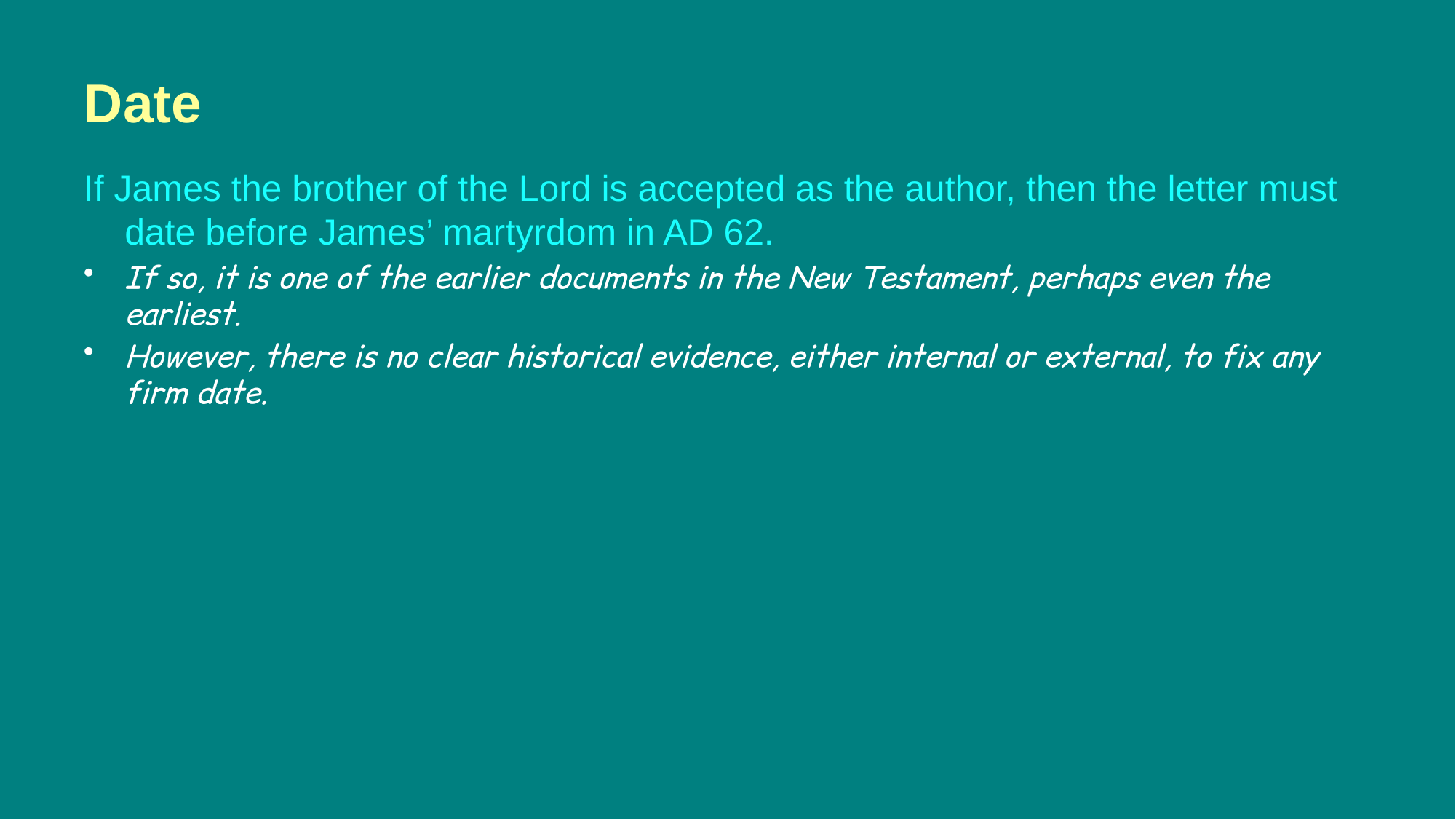

# Date
If James the brother of the Lord is accepted as the author, then the letter must date before James’ martyrdom in AD 62.
If so, it is one of the earlier documents in the New Testament, perhaps even the earliest.
However, there is no clear historical evidence, either internal or external, to fix any firm date.